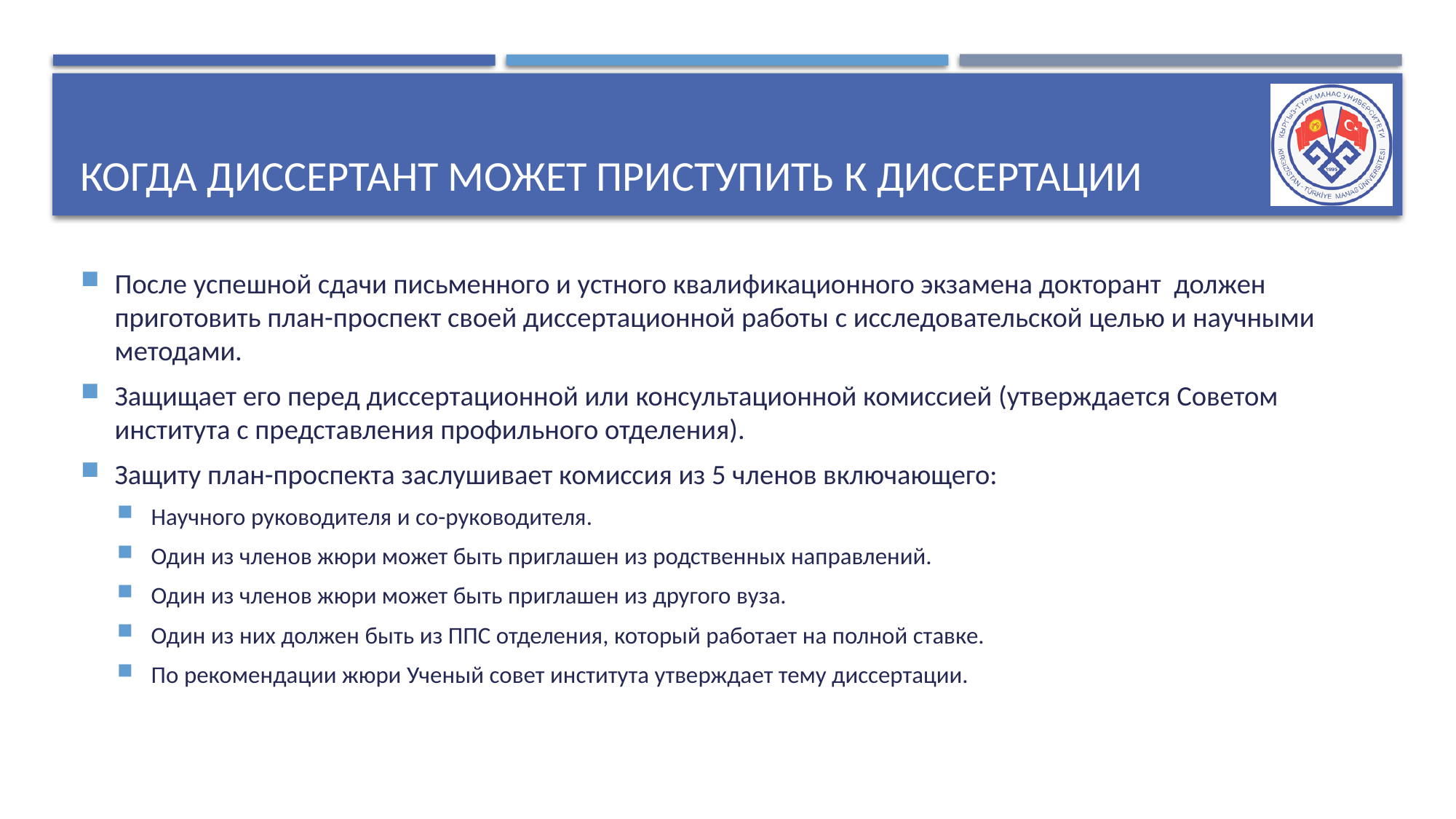

# Когда диссертант может приступить к диссертации
После успешной сдачи письменного и устного квалификационного экзамена докторант  должен приготовить план-проспект своей диссертационной работы с исследовательской целью и научными методами.
Защищает его перед диссертационной или консультационной комиссией (утверждается Советом института с представления профильного отделения).
Защиту план-проспекта заслушивает комиссия из 5 членов включающего:
Научного руководителя и со-руководителя.
Один из членов жюри может быть приглашен из родственных направлений.
Один из членов жюри может быть приглашен из другого вуза.
Один из них должен быть из ППС отделения, который работает на полной ставке.
По рекомендации жюри Ученый совет института утверждает тему диссертации.